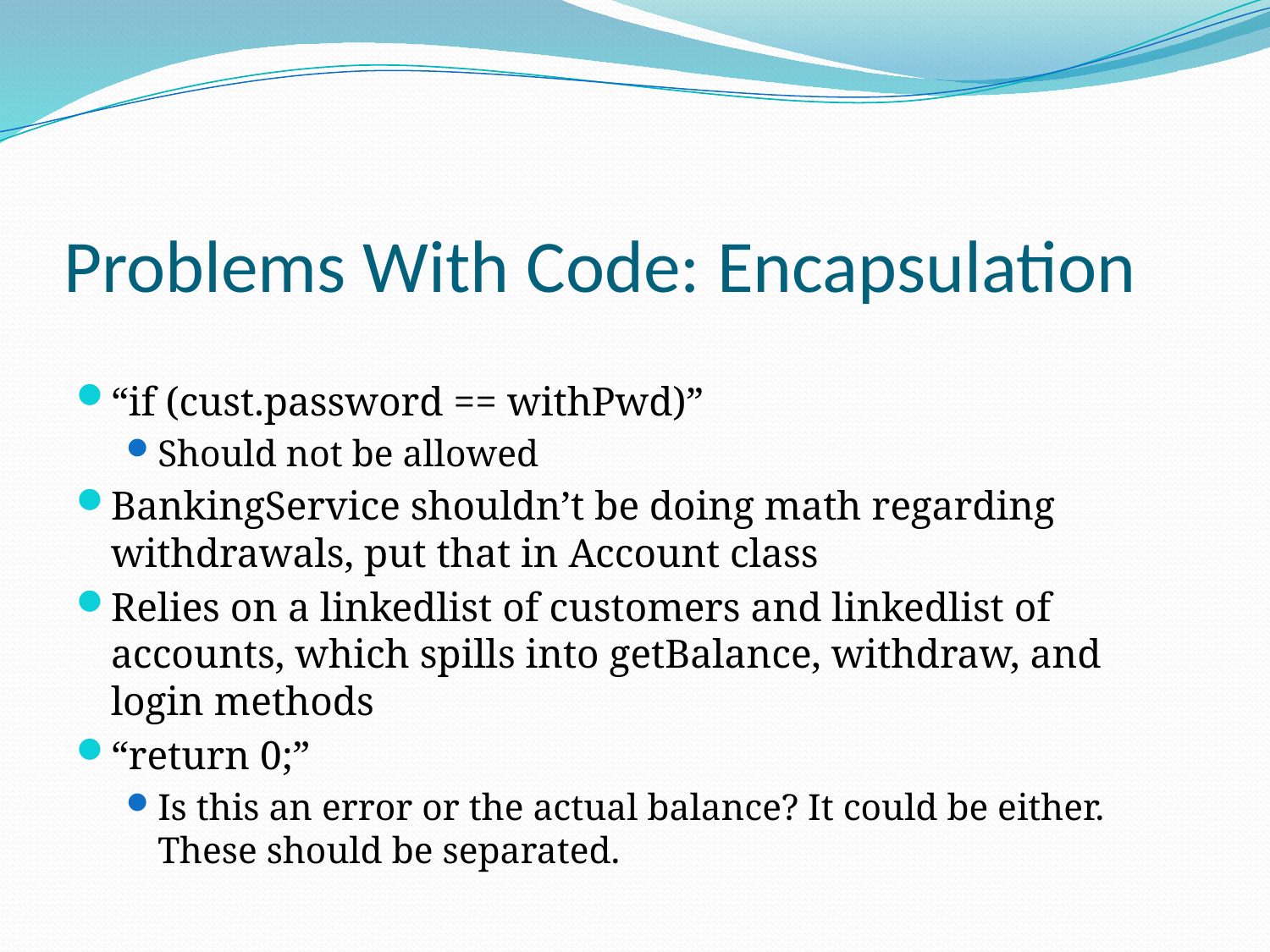

# Problems With Code: Encapsulation
“if (cust.password == withPwd)”
Should not be allowed
BankingService shouldn’t be doing math regarding withdrawals, put that in Account class
Relies on a linkedlist of customers and linkedlist of accounts, which spills into getBalance, withdraw, and login methods
“return 0;”
Is this an error or the actual balance? It could be either. These should be separated.